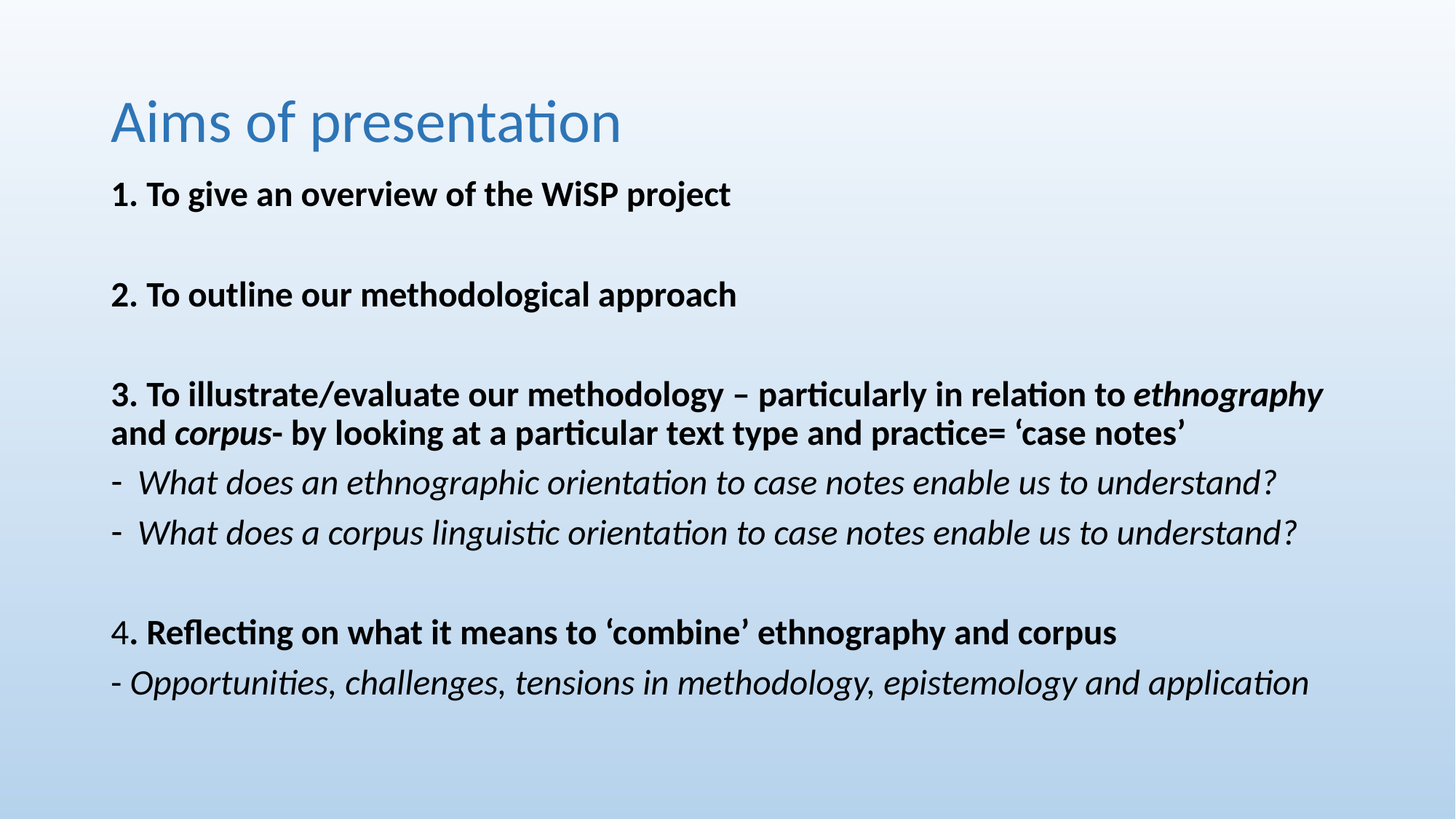

# Aims of presentation
1. To give an overview of the WiSP project

2. To outline our methodological approach

3. To illustrate/evaluate our methodology – particularly in relation to ethnography and corpus- by looking at a particular text type and practice= ‘case notes’
What does an ethnographic orientation to case notes enable us to understand?
What does a corpus linguistic orientation to case notes enable us to understand?

4. Reflecting on what it means to ‘combine’ ethnography and corpus
- Opportunities, challenges, tensions in methodology, epistemology and application